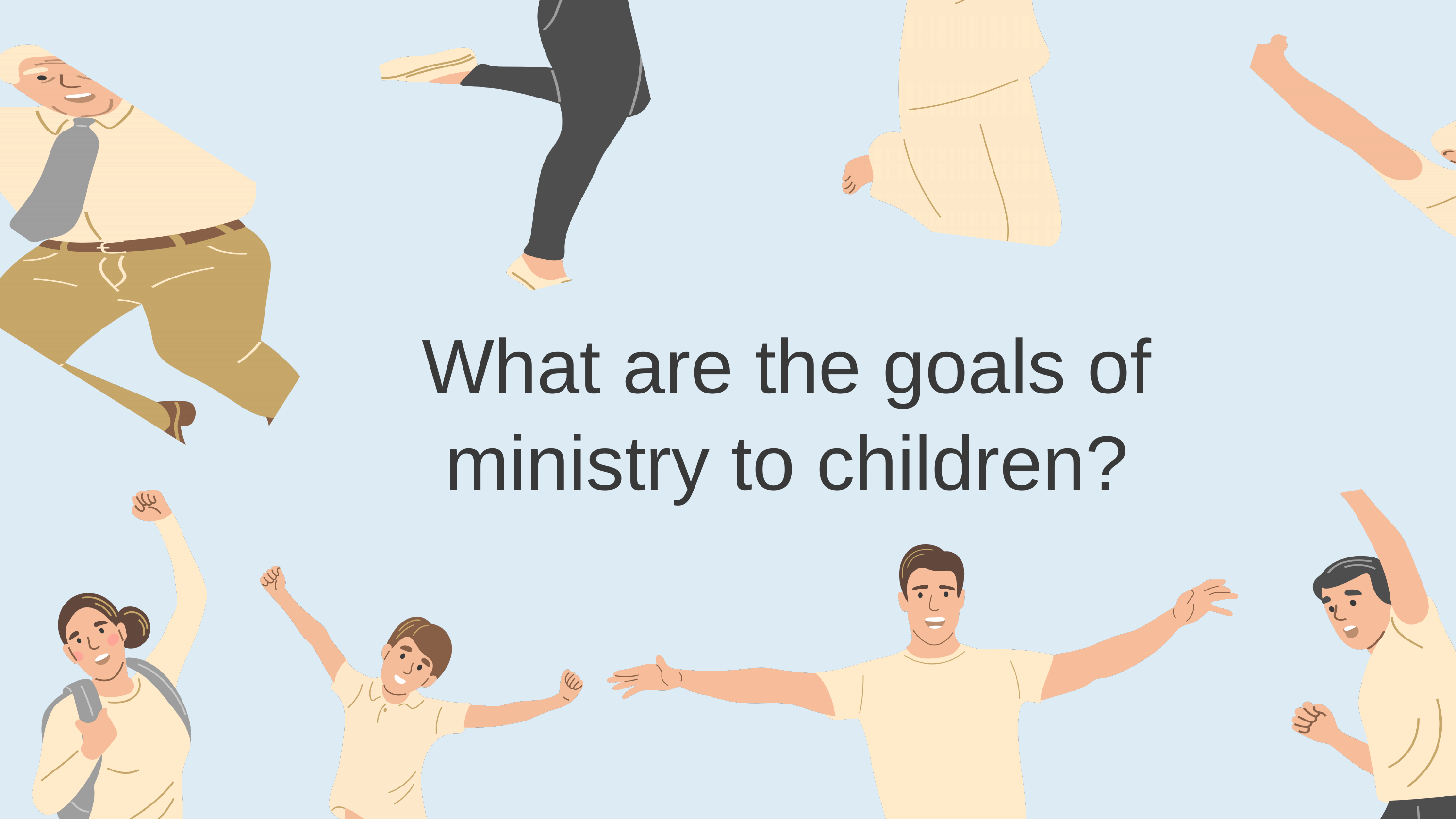

What are the goals of ministry to children?